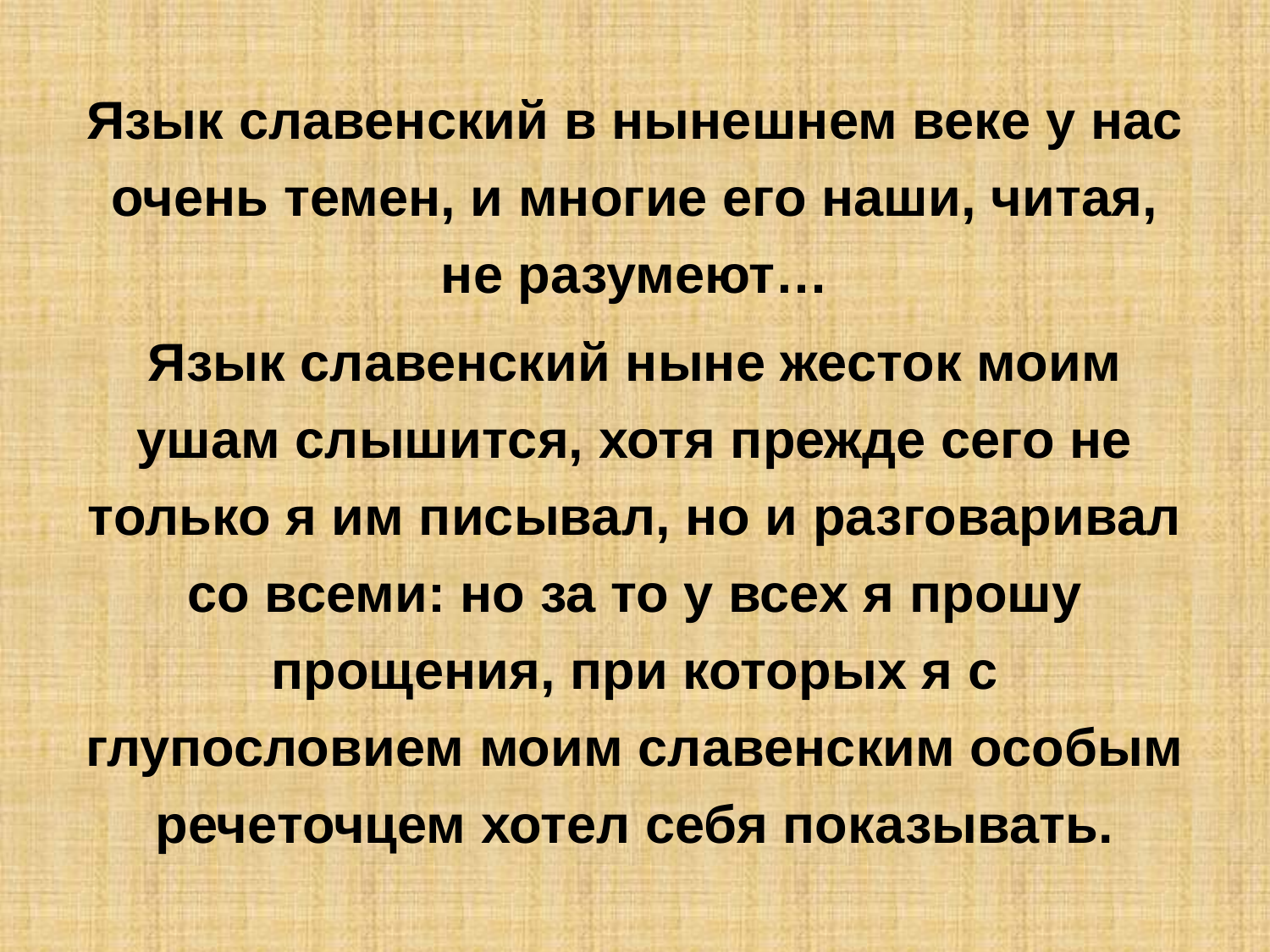

Язык славенский в нынешнем веке у нас очень темен, и многие его наши, читая, не разумеют…
Язык славенский ныне жесток моим ушам слышится, хотя прежде сего не только я им писывал, но и разговаривал со всеми: но за то у всех я прошу прощения, при которых я с глупословием моим славенским особым речеточцем хотел себя показывать.